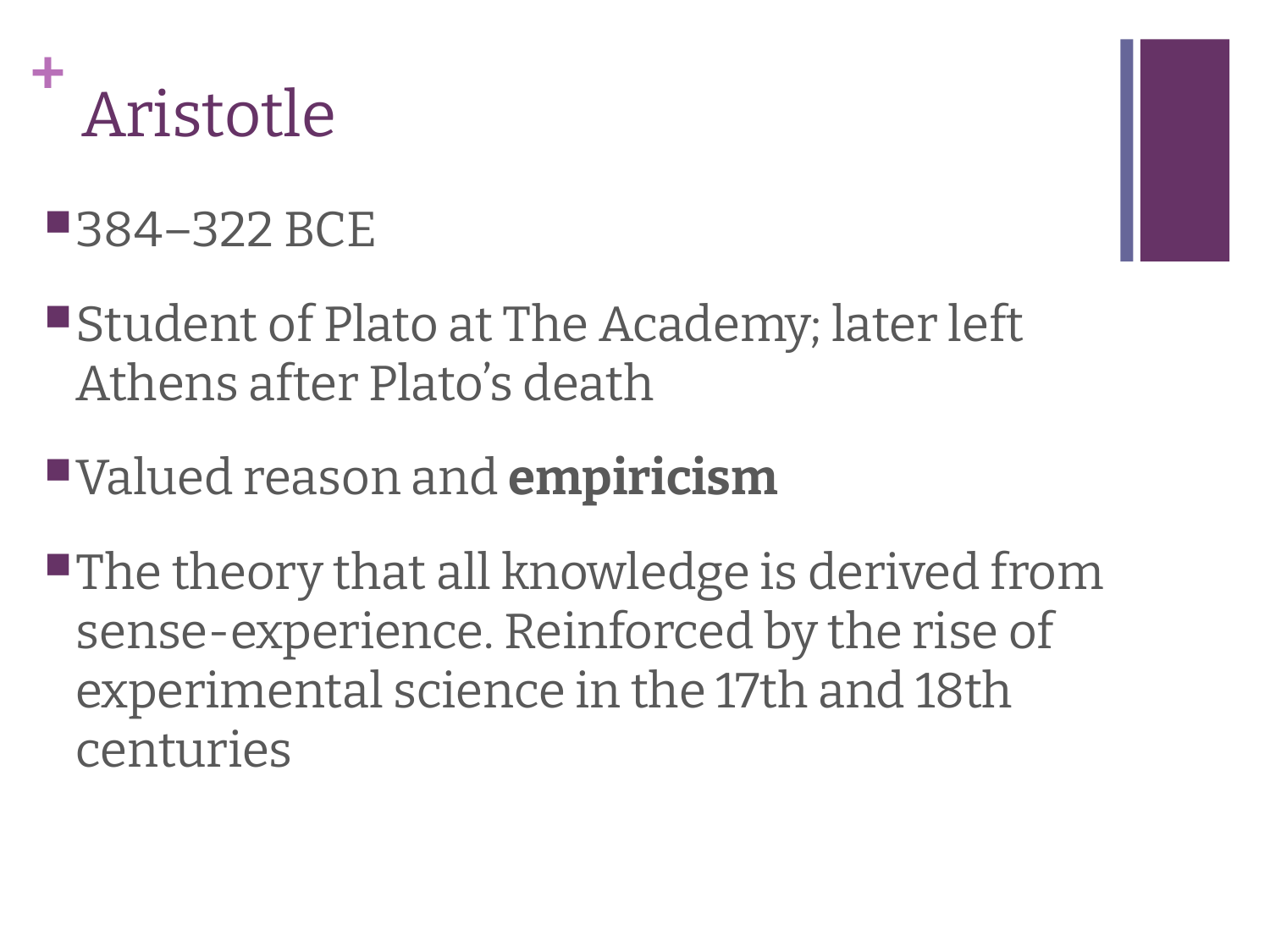

# Aristotle
384–322 BCE
Student of Plato at The Academy; later left Athens after Plato’s death
Valued reason and empiricism
The theory that all knowledge is derived from sense-experience. Reinforced by the rise of experimental science in the 17th and 18th centuries